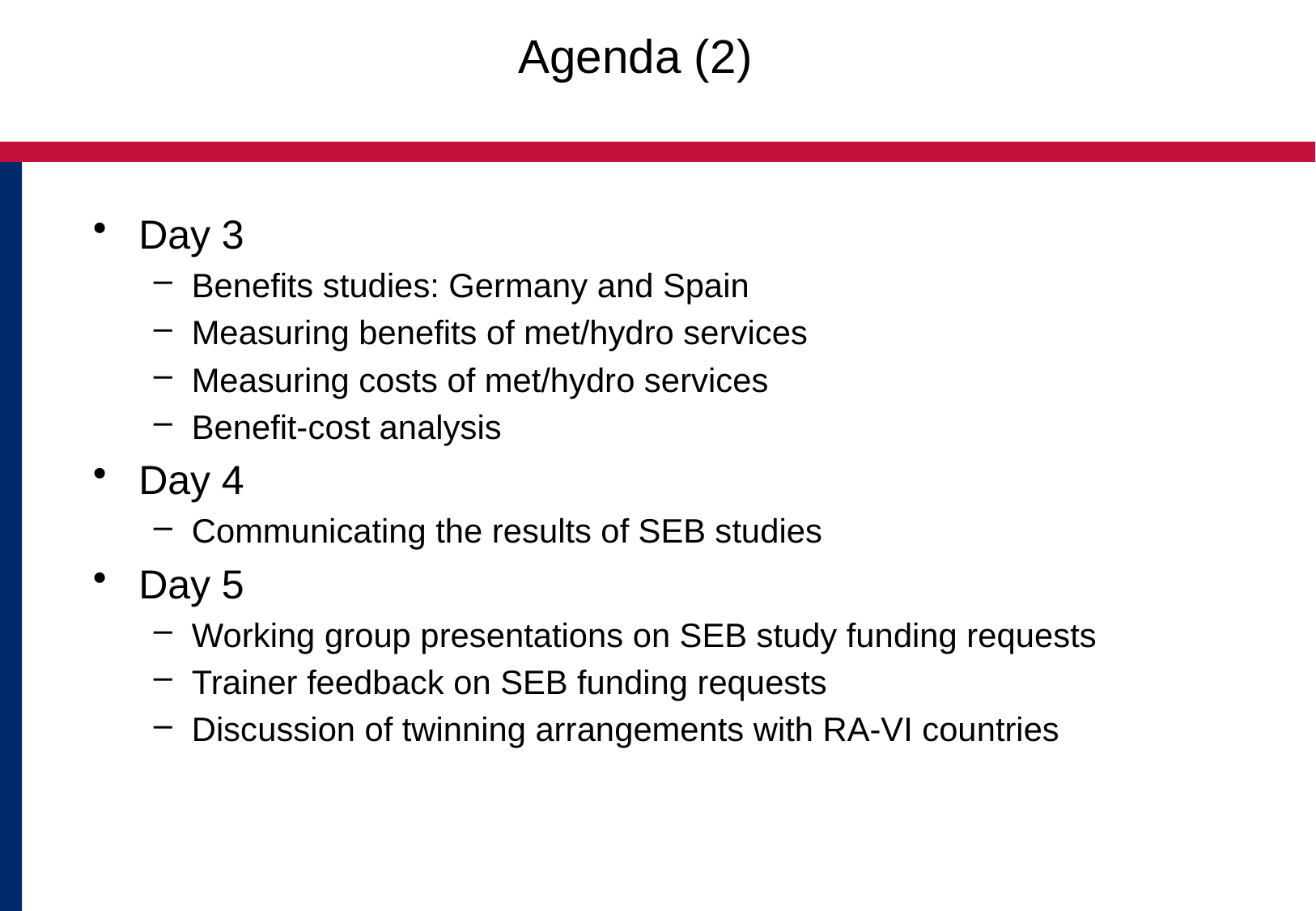

# Agenda (2)
Day 3
Benefits studies: Germany and Spain
Measuring benefits of met/hydro services
Measuring costs of met/hydro services
Benefit-cost analysis
Day 4
Communicating the results of SEB studies
Day 5
Working group presentations on SEB study funding requests
Trainer feedback on SEB funding requests
Discussion of twinning arrangements with RA-VI countries